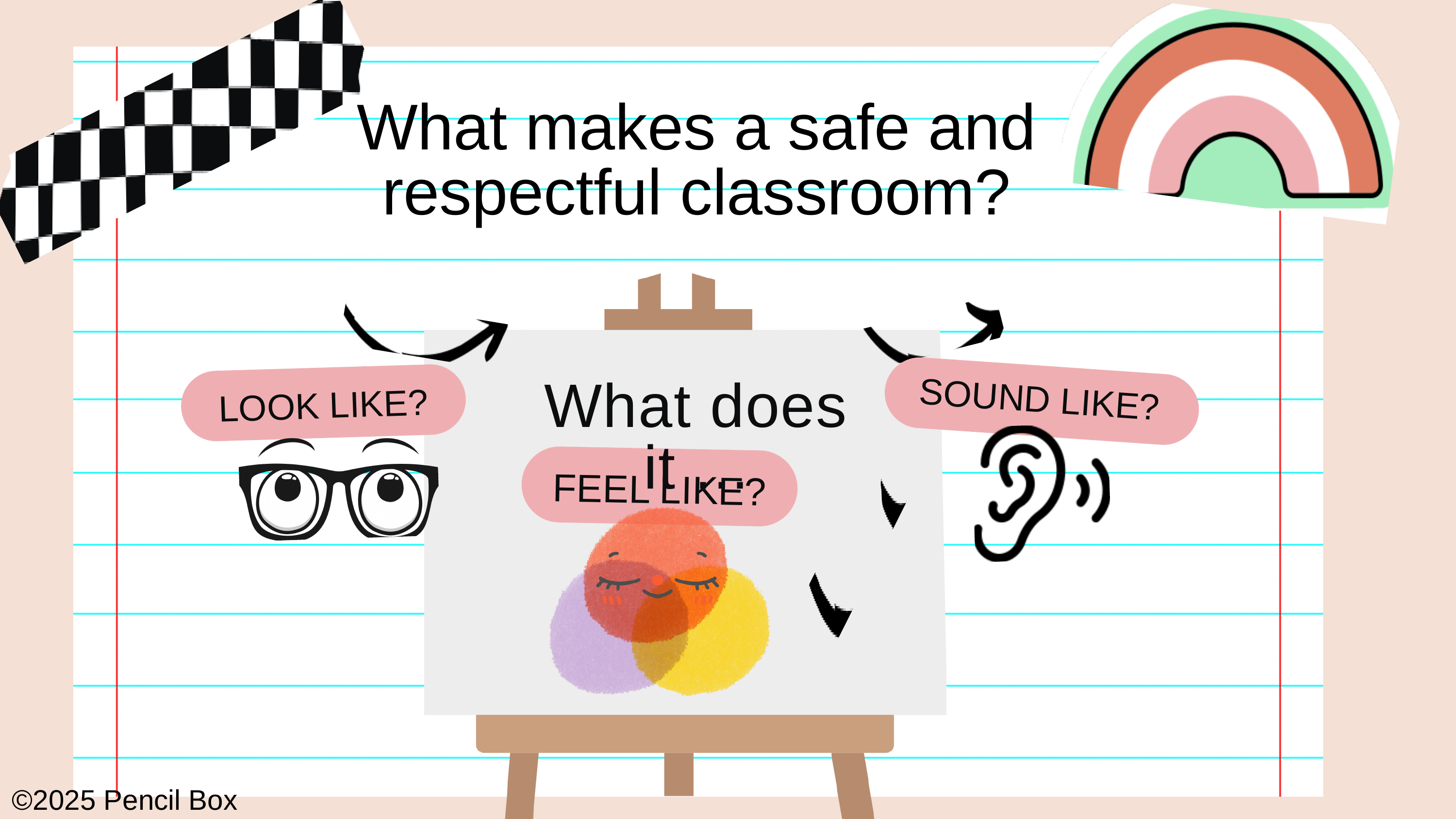

What makes a safe and respectful classroom?

SOUND LIKE?

LOOK LIKE?
What does it ...

FEEL LIKE?

©2025 Pencil Box Solutions